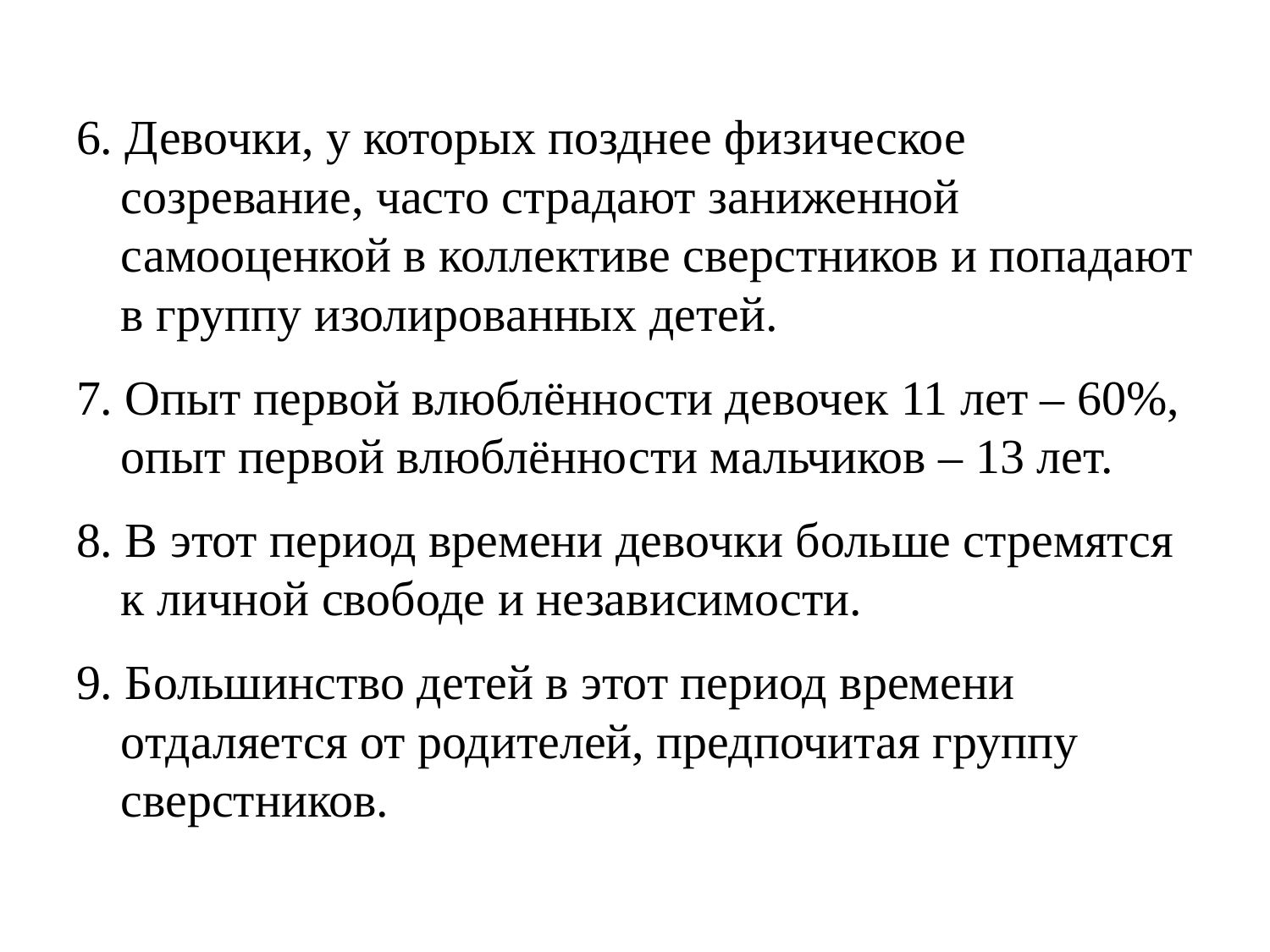

6. Девочки, у которых позднее физическое созревание, часто страдают заниженной самооценкой в коллективе сверстников и попадают в группу изолированных детей.
7. Опыт первой влюблённости девочек 11 лет – 60%, опыт первой влюблённости мальчиков – 13 лет.
8. В этот период времени девочки больше стремятся к личной свободе и независимости.
9. Большинство детей в этот период времени отдаляется от родителей, предпочитая группу сверстников.